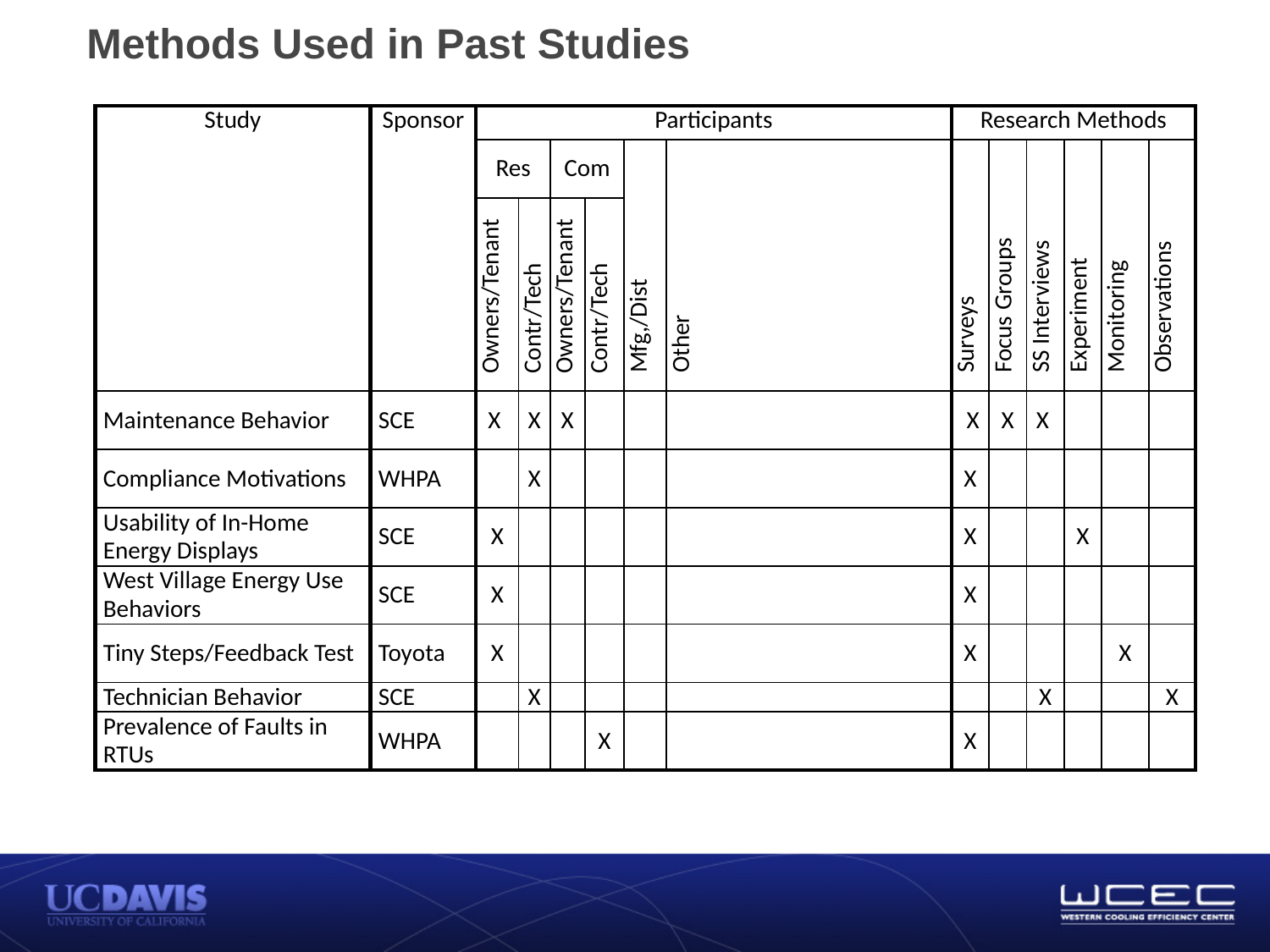

# Methods Used in Past Studies
| Study | Sponsor | Participants |  |  |  |  |  | Research Methods |  |  |  |  |  |
| --- | --- | --- | --- | --- | --- | --- | --- | --- | --- | --- | --- | --- | --- |
|  |  | Res |  | Com |  | Mfg,/Dist | Other | Surveys | Focus Groups | SS Interviews | Experiment | Monitoring | Observations |
|  |  | Owners/Tenant | Contr/Tech | Owners/Tenant | Contr/Tech |  |  |  |  |  |  |  |  |
| Maintenance Behavior | SCE | X | X | X |  |  |  | X | X | X |  |  |  |
| Compliance Motivations | WHPA |  | X |  |  |  |  | X |  |  |  |  |  |
| Usability of In-Home Energy Displays | SCE | X |  |  |  |  |  | X |  |  | X |  |  |
| West Village Energy Use Behaviors | SCE | X |  |  |  |  |  | X |  |  |  |  |  |
| Tiny Steps/Feedback Test | Toyota | X |  |  |  |  |  | X |  |  |  | X |  |
| Technician Behavior | SCE |  | X |  |  |  |  |  |  | X |  |  | X |
| Prevalence of Faults in RTUs | WHPA |  |  |  | X |  |  | X |  |  |  |  |  |